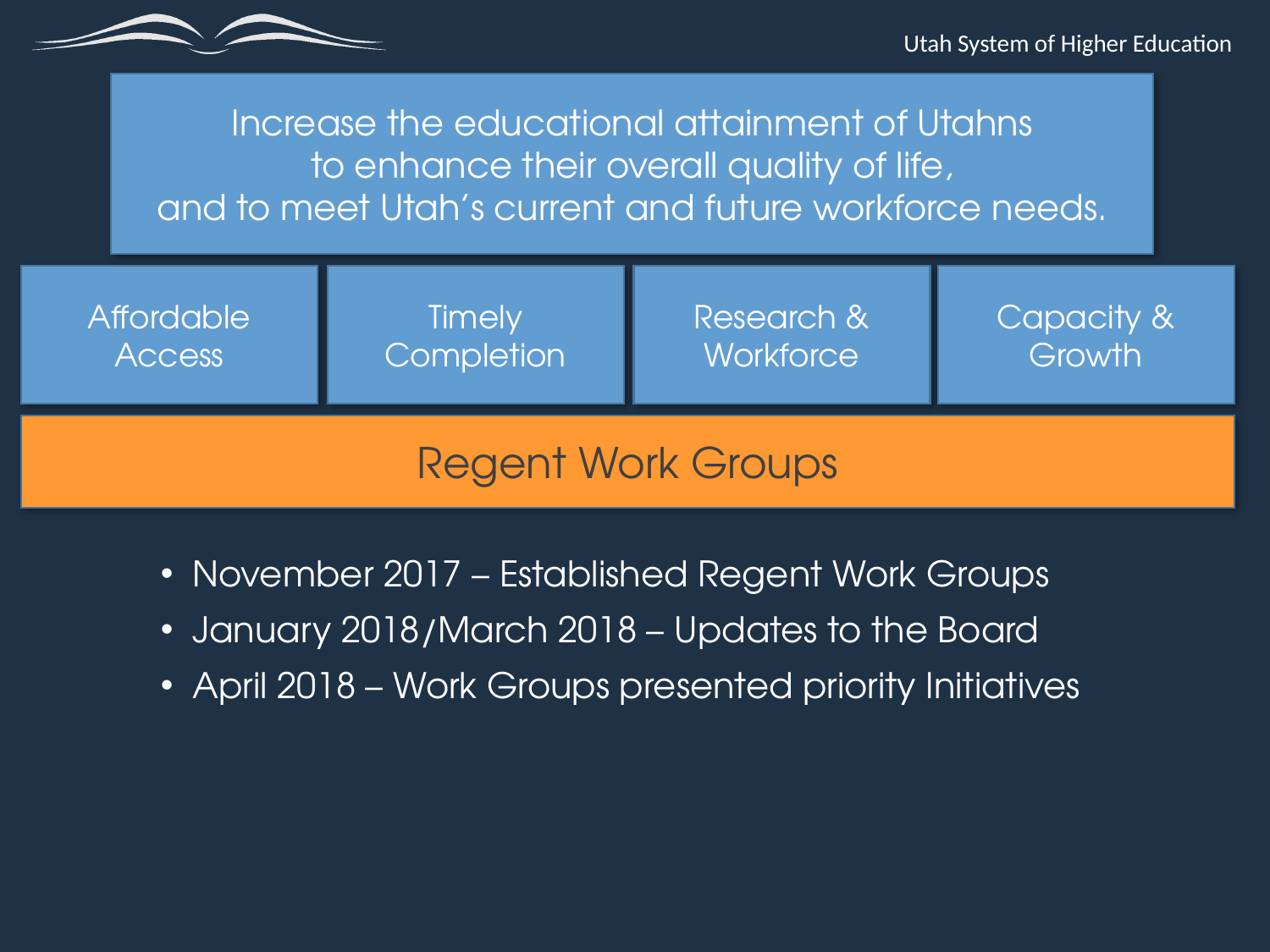

Increase the educational attainment of Utahns
to enhance their overall quality of life,
and to meet Utah’s current and future workforce needs.
Affordable Access
Timely Completion
Research & Workforce
Capacity & Growth
Regent Work Groups
November 2017 – Established Regent Work Groups
January 2018/March 2018 – Updates to the Board
April 2018 – Work Groups presented priority Initiatives